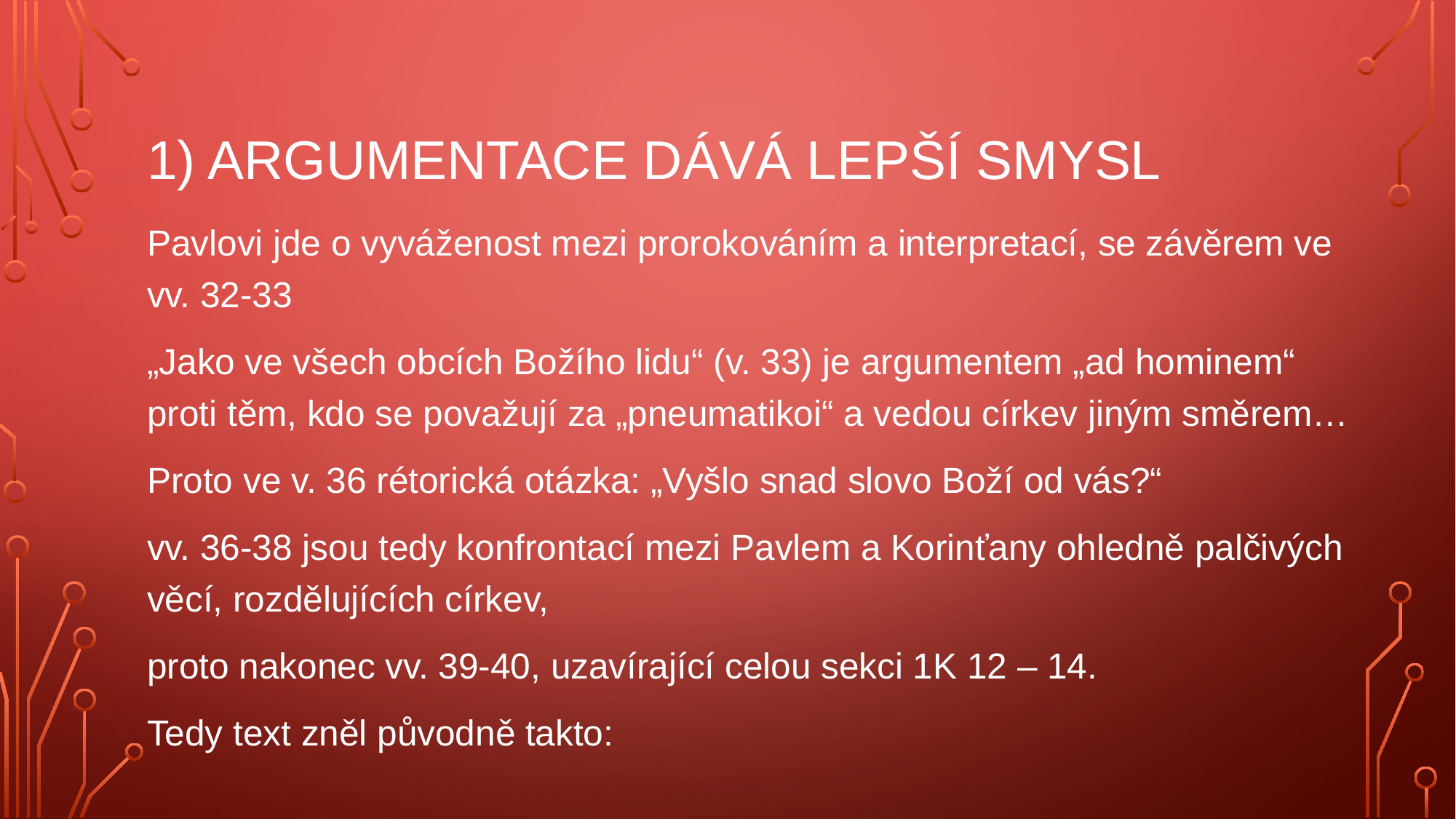

# 1) Argumentace dává lepší smysl
Pavlovi jde o vyváženost mezi prorokováním a interpretací, se závěrem ve vv. 32-33
„Jako ve všech obcích Božího lidu“ (v. 33) je argumentem „ad hominem“ proti těm, kdo se považují za „pneumatikoi“ a vedou církev jiným směrem…
Proto ve v. 36 rétorická otázka: „Vyšlo snad slovo Boží od vás?“
vv. 36-38 jsou tedy konfrontací mezi Pavlem a Korinťany ohledně palčivých věcí, rozdělujících církev,
proto nakonec vv. 39-40, uzavírající celou sekci 1K 12 – 14.
Tedy text zněl původně takto: